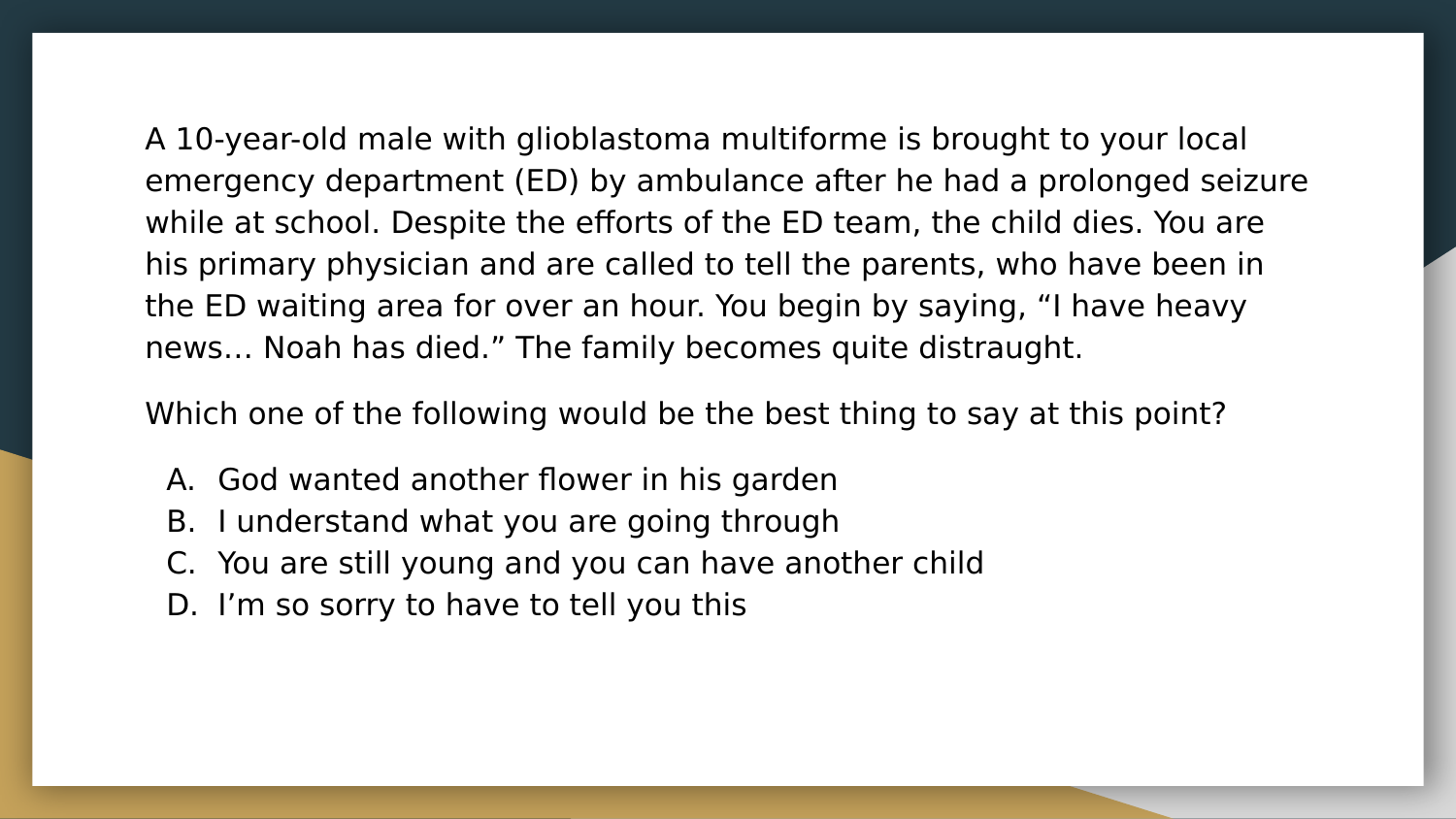

A 10-year-old male with glioblastoma multiforme is brought to your local emergency department (ED) by ambulance after he had a prolonged seizure while at school. Despite the efforts of the ED team, the child dies. You are his primary physician and are called to tell the parents, who have been in the ED waiting area for over an hour. You begin by saying, “I have heavy news… Noah has died.” The family becomes quite distraught.
Which one of the following would be the best thing to say at this point?
God wanted another flower in his garden
I understand what you are going through
You are still young and you can have another child
I’m so sorry to have to tell you this